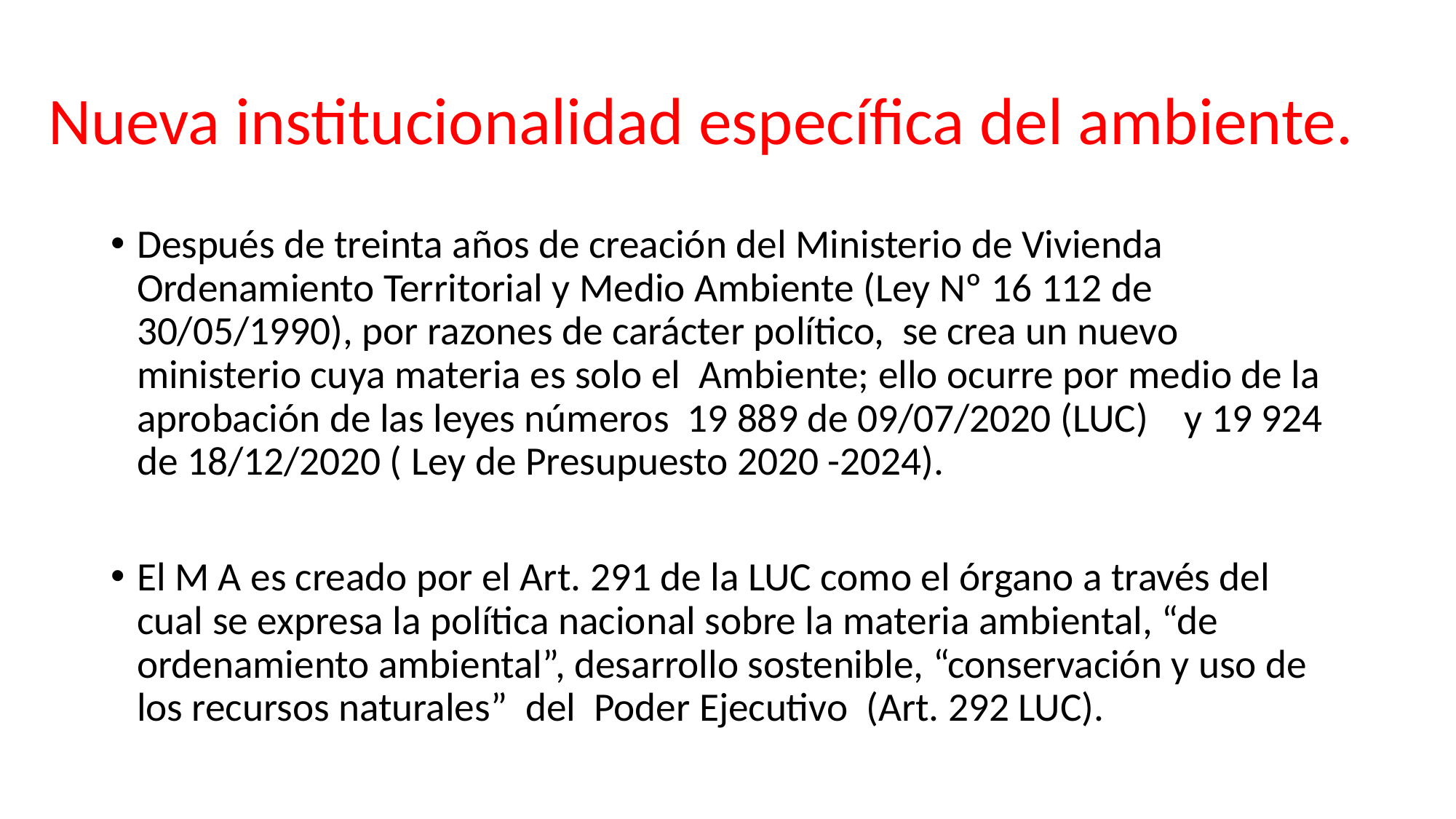

# Nueva institucionalidad específica del ambiente.
Después de treinta años de creación del Ministerio de Vivienda Ordenamiento Territorial y Medio Ambiente (Ley Nº 16 112 de 30/05/1990), por razones de carácter político,  se crea un nuevo ministerio cuya materia es solo el  Ambiente; ello ocurre por medio de la aprobación de las leyes números  19 889 de 09/07/2020 (LUC)    y 19 924  de 18/12/2020 ( Ley de Presupuesto 2020 -2024).

El M A es creado por el Art. 291 de la LUC como el órgano a través del cual se expresa la política nacional sobre la materia ambiental, “de ordenamiento ambiental”, desarrollo sostenible, “conservación y uso de los recursos naturales”  del  Poder Ejecutivo  (Art. 292 LUC).